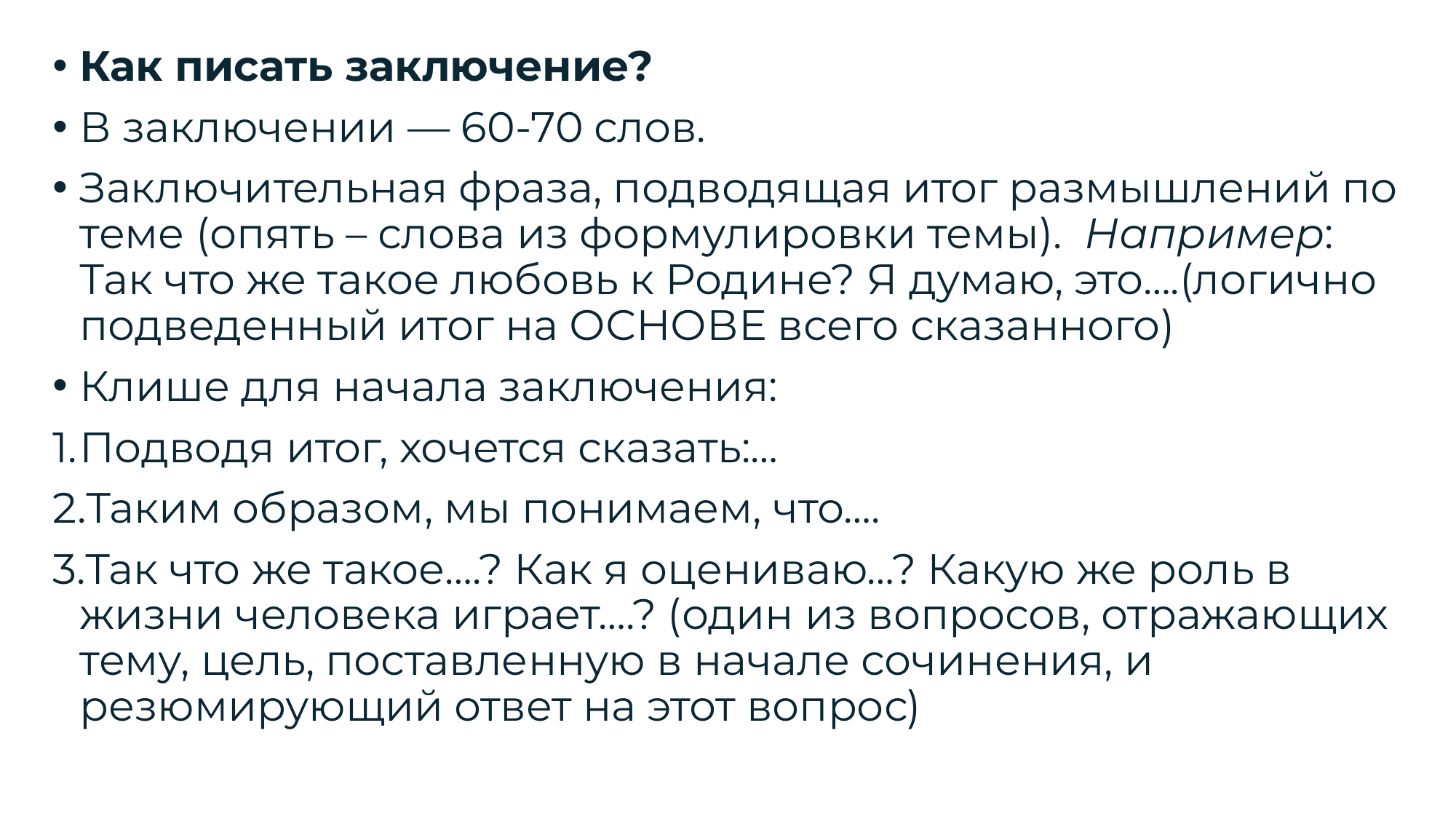

Как писать заключение?
В заключении — 60-70 слов.
Заключительная фраза, подводящая итог размышлений по теме (опять – слова из формулировки темы).  Например: Так что же такое любовь к Родине? Я думаю, это….(логично подведенный итог на ОСНОВЕ всего сказанного)
Клише для начала заключения:
Подводя итог, хочется сказать:…
Таким образом, мы понимаем, что….
Так что же такое….? Как я оцениваю…? Какую же роль в жизни человека играет….? (один из вопросов, отражающих тему, цель, поставленную в начале сочинения, и резюмирующий ответ на этот вопрос)